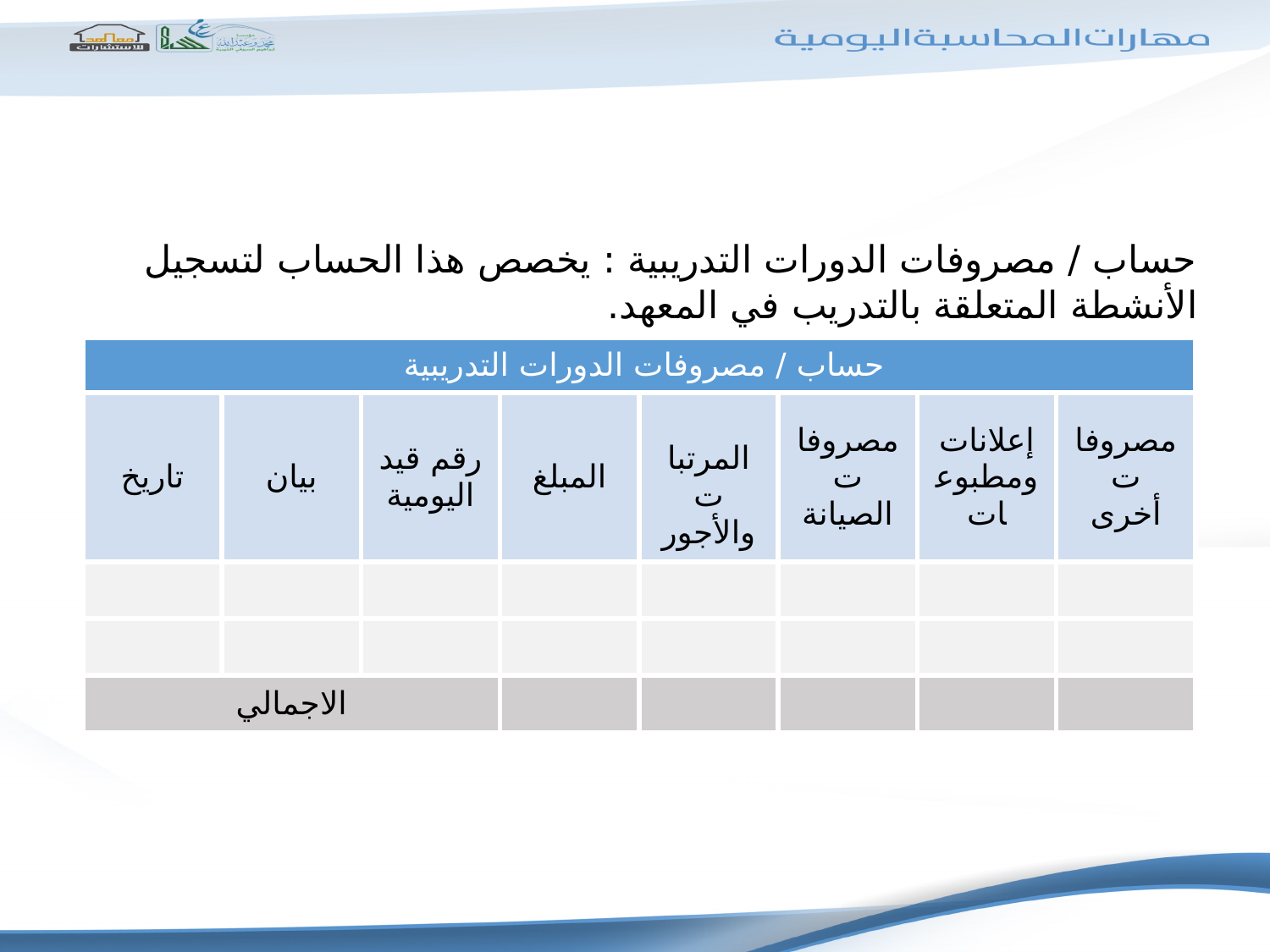

حساب / مصروفات الدورات التدريبية : يخصص هذا الحساب لتسجيل الأنشطة المتعلقة بالتدريب في المعهد.
| حساب / مصروفات الدورات التدريبية |  |  |  |  |  |  |  |
| --- | --- | --- | --- | --- | --- | --- | --- |
| تاريخ | بيان | رقم قيد اليومية | المبلغ | المرتبات والأجور | مصروفات الصيانة | إعلانات ومطبوعات | مصروفات أخرى |
|  |  |  |  |  |  |  |  |
|  |  |  |  |  |  |  |  |
| الاجمالي |  |  |  |  |  |  |  |